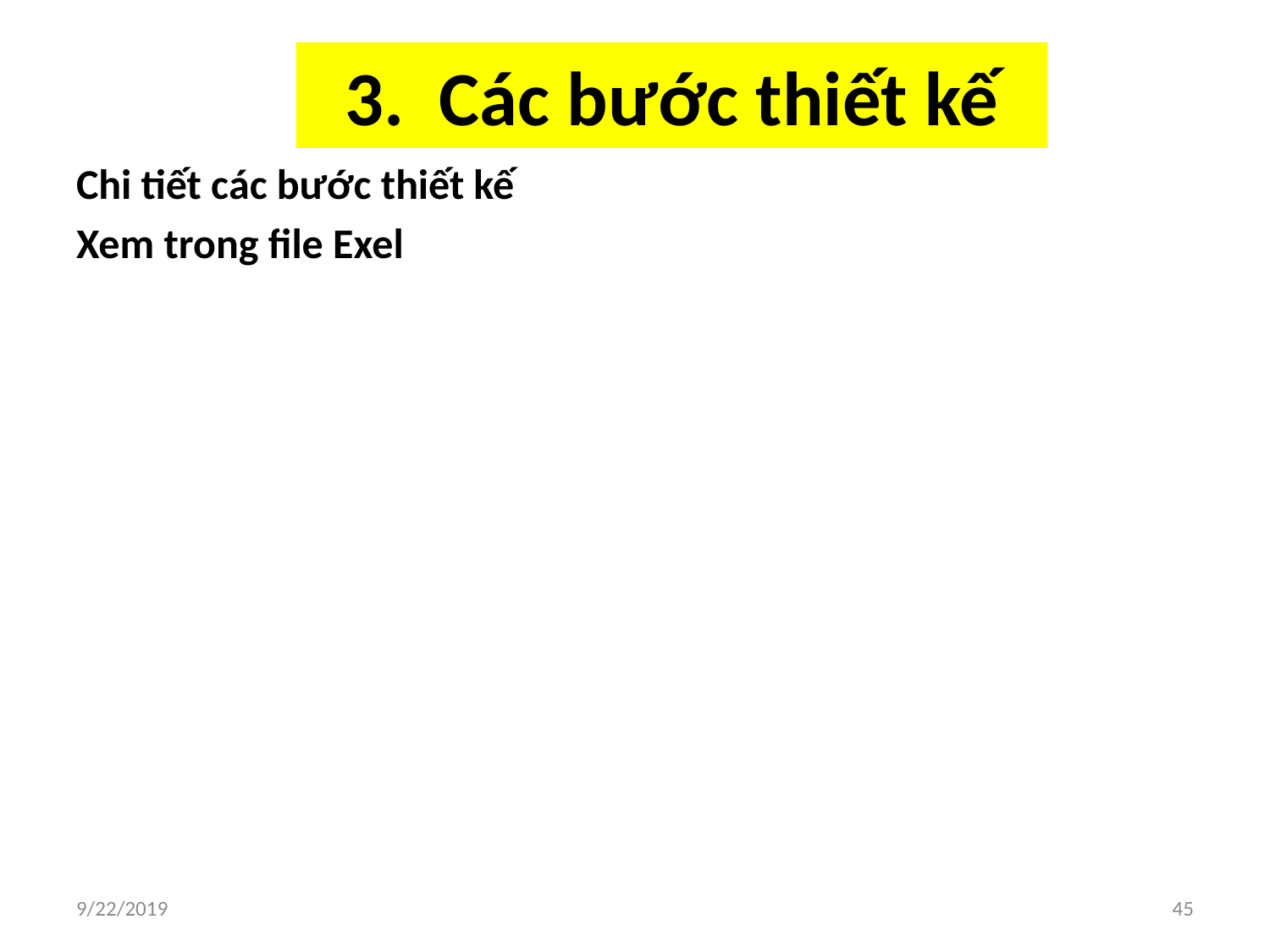

# 3.  Các bước thiết kế
Chi tiết các bước thiết kế
Xem trong file Exel
9/22/2019
45